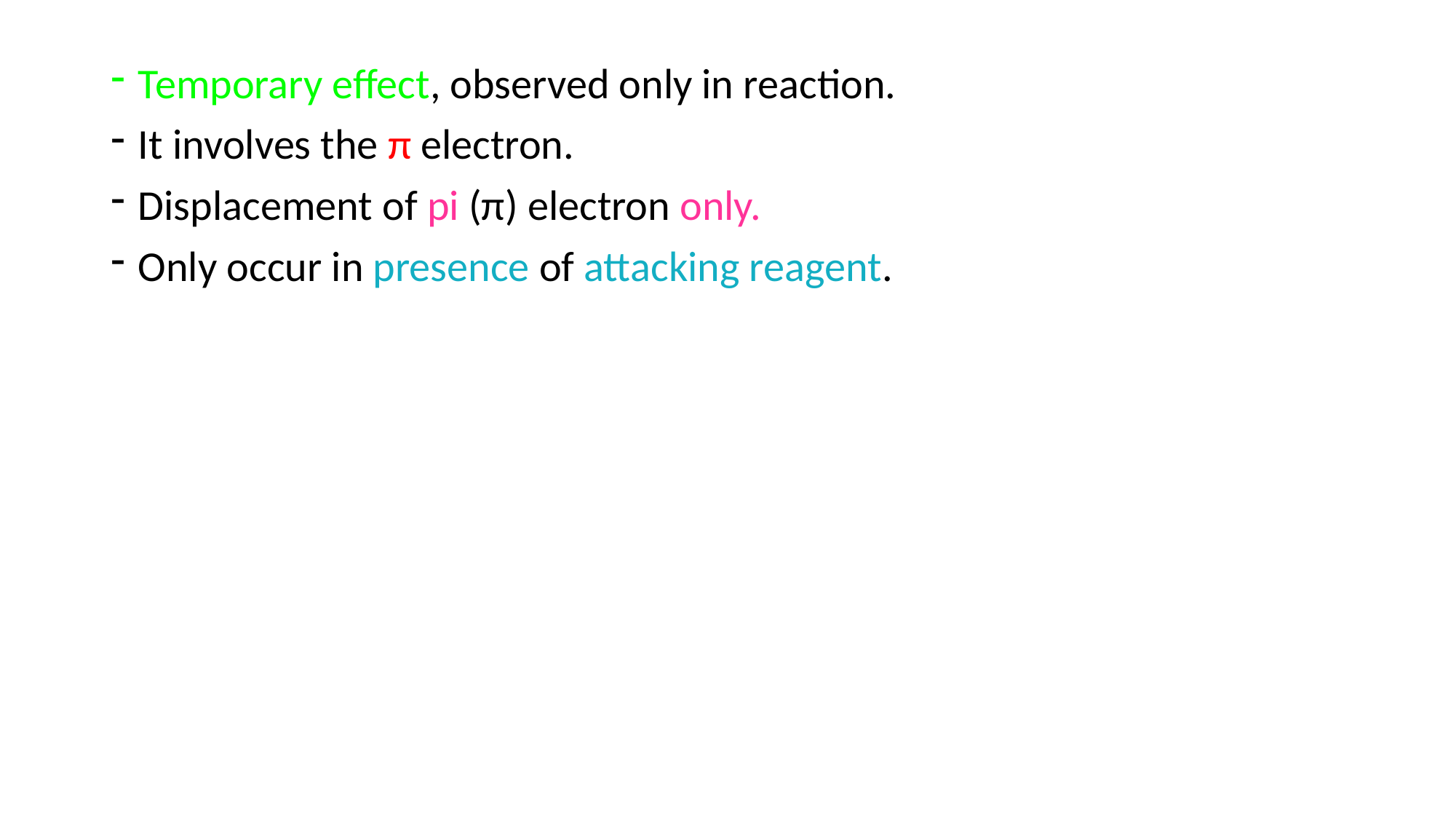

Temporary effect, observed only in reaction.
It involves the π electron.
Displacement of pi (π) electron only.
Only occur in presence of attacking reagent.